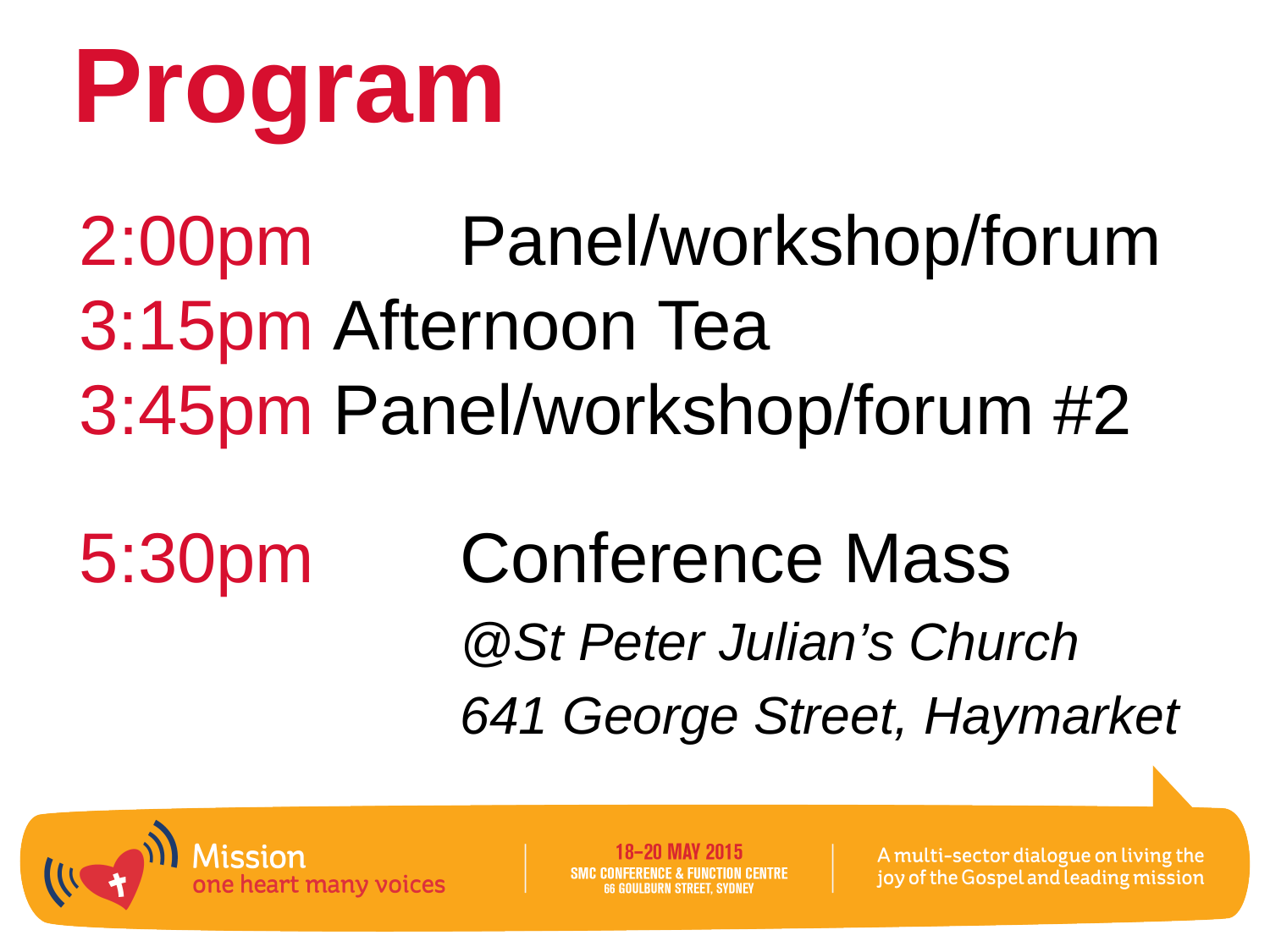

# Program
2:00pm 	Panel/workshop/forum 3:15pm	Afternoon Tea
3:45pm	Panel/workshop/forum #2

5:30pm 	Conference Mass
			@St Peter Julian’s Church
			641 George Street, Haymarket